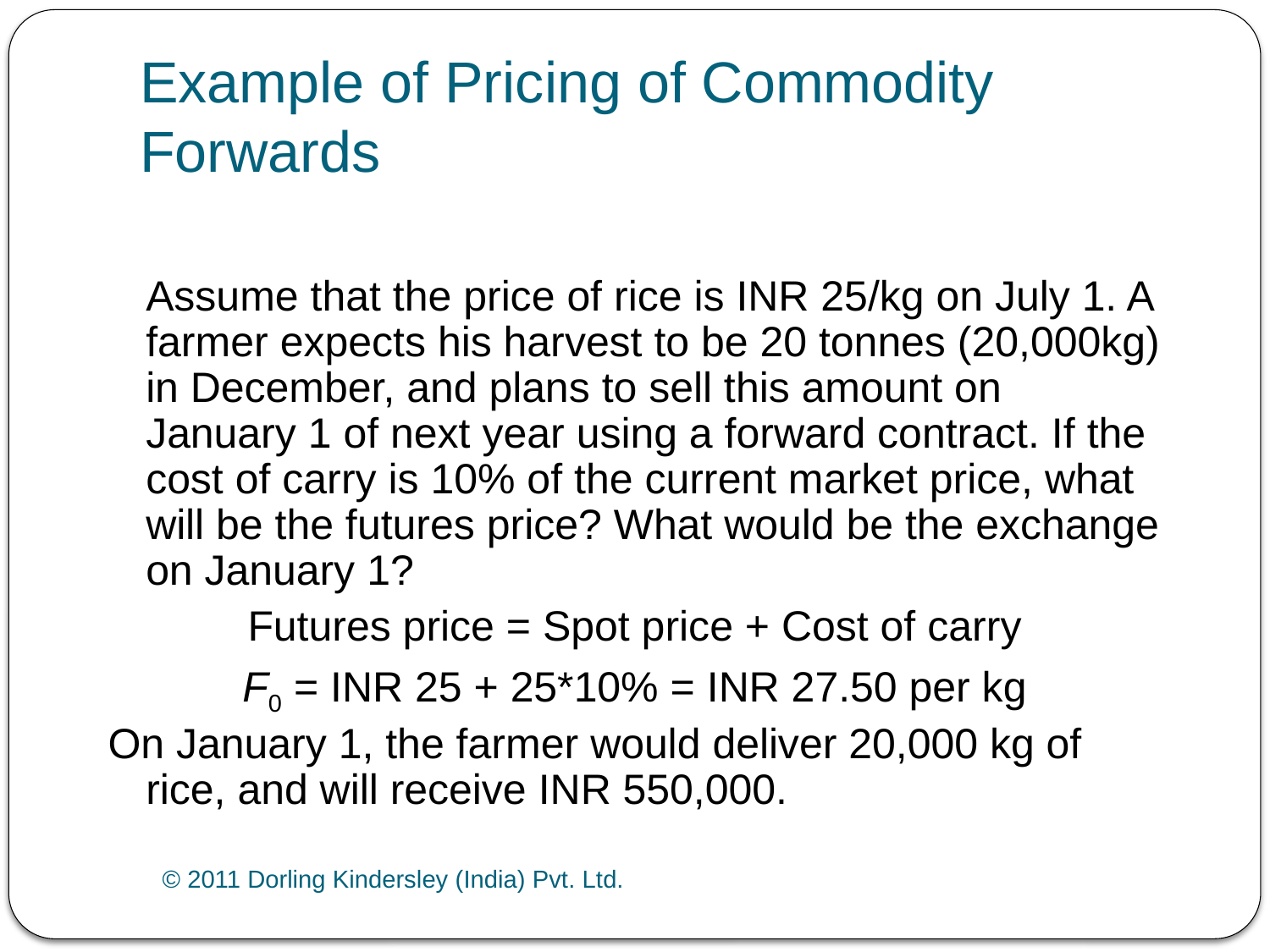

# Example of Pricing of Commodity Forwards

	Assume that the price of rice is INR 25/kg on July 1. A farmer expects his harvest to be 20 tonnes (20,000kg) in December, and plans to sell this amount on January 1 of next year using a forward contract. If the cost of carry is 10% of the current market price, what will be the futures price? What would be the exchange on January 1?
Futures price = Spot price + Cost of carry
F0 = INR 25 + 25*10% = INR 27.50 per kg
On January 1, the farmer would deliver 20,000 kg of rice, and will receive INR 550,000.
© 2011 Dorling Kindersley (India) Pvt. Ltd.